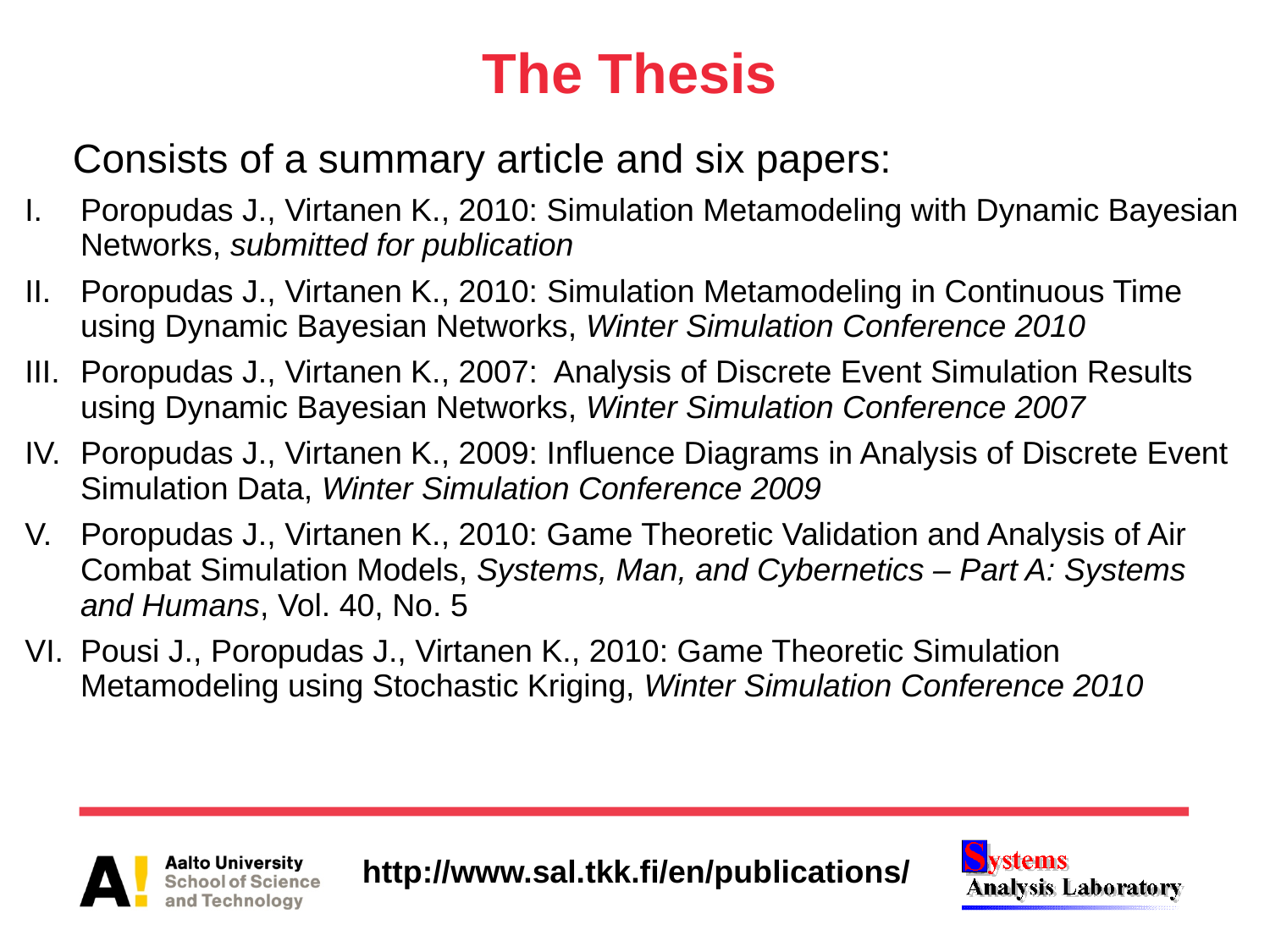

# The Thesis
	Consists of a summary article and six papers:
Poropudas J., Virtanen K., 2010: Simulation Metamodeling with Dynamic Bayesian Networks, submitted for publication
Poropudas J., Virtanen K., 2010: Simulation Metamodeling in Continuous Time using Dynamic Bayesian Networks, Winter Simulation Conference 2010
Poropudas J., Virtanen K., 2007:  Analysis of Discrete Event Simulation Results using Dynamic Bayesian Networks, Winter Simulation Conference 2007
Poropudas J., Virtanen K., 2009: Influence Diagrams in Analysis of Discrete Event Simulation Data, Winter Simulation Conference 2009
Poropudas J., Virtanen K., 2010: Game Theoretic Validation and Analysis of Air Combat Simulation Models, Systems, Man, and Cybernetics – Part A: Systems and Humans, Vol. 40, No. 5
Pousi J., Poropudas J., Virtanen K., 2010: Game Theoretic Simulation Metamodeling using Stochastic Kriging, Winter Simulation Conference 2010

http://www.sal.tkk.fi/en/publications/